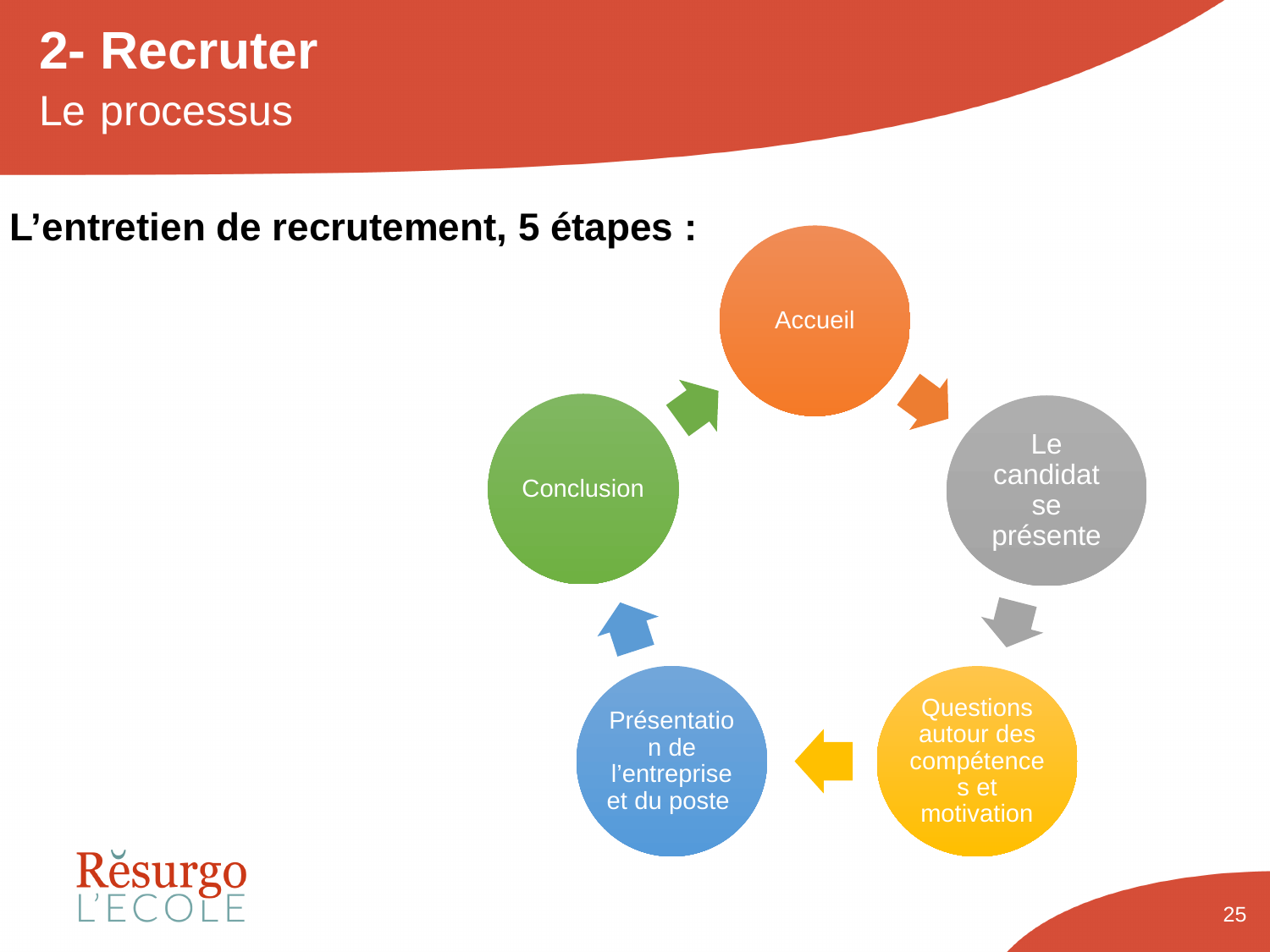

# 2- Recruter Le processus
L’entretien de recrutement, 5 étapes :
Accueil

Le candidat se présente

Questions autour des compétences et motivation

Présentation de l’entreprise et du poste

Conclusion

25